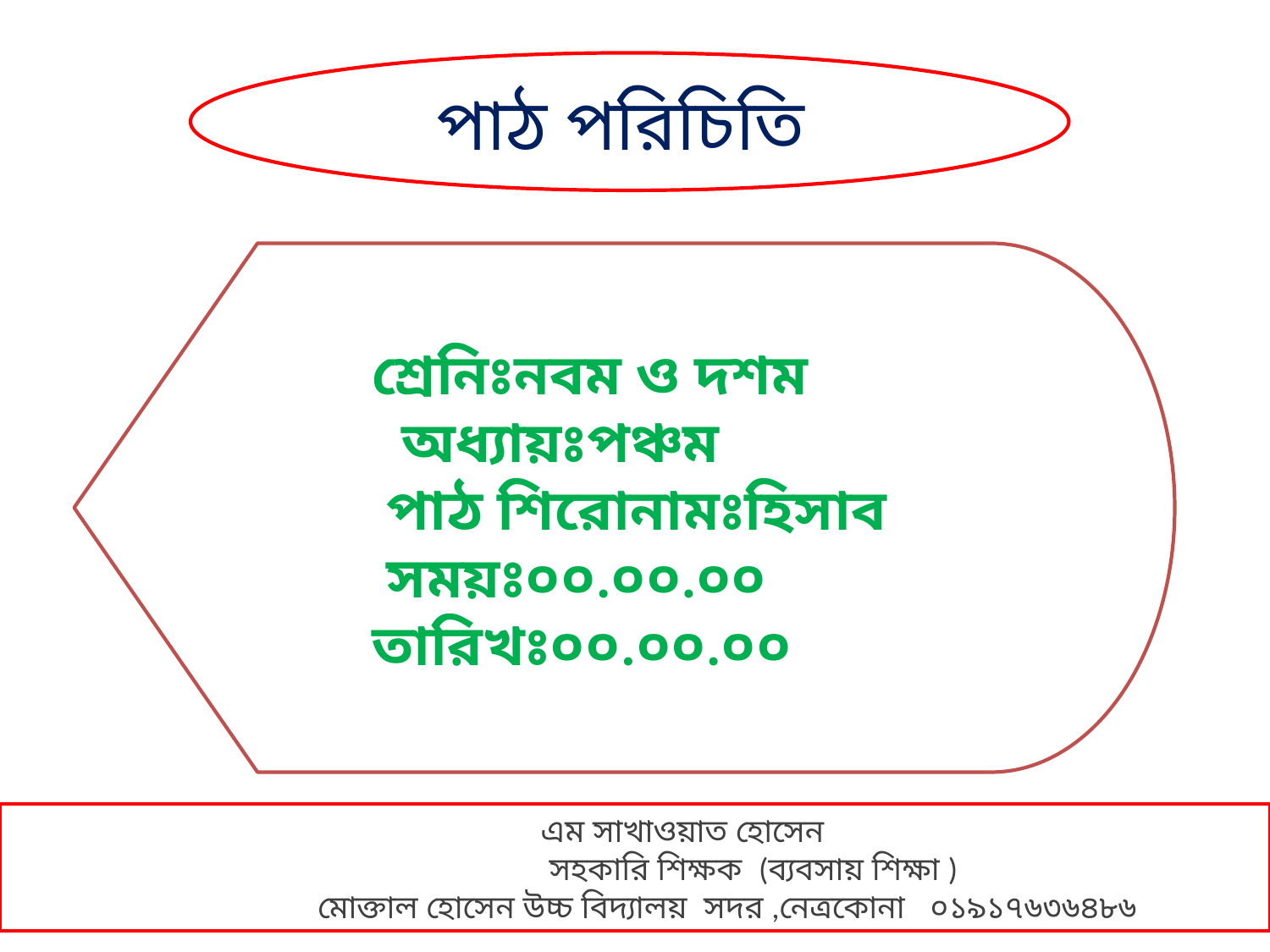

#
পাঠ পরিচিতি

       শ্রেনিঃনবম ও দশম
         অধ্যায়ঃপঞ্চম
        পাঠ শিরোনামঃহিসাব
        সময়ঃ০০.০০.০০
       তারিখঃ০০.০০.০০
                                                                এম সাখাওয়াত হোসেন
                                                                 সহকারি শিক্ষক  (ব্যবসায় শিক্ষা )
                                     মোক্তাল হোসেন উচ্চ বিদ্যালয়  সদর ,নেত্রকোনা   ০১৯১৭৬৩৬৪৮৬